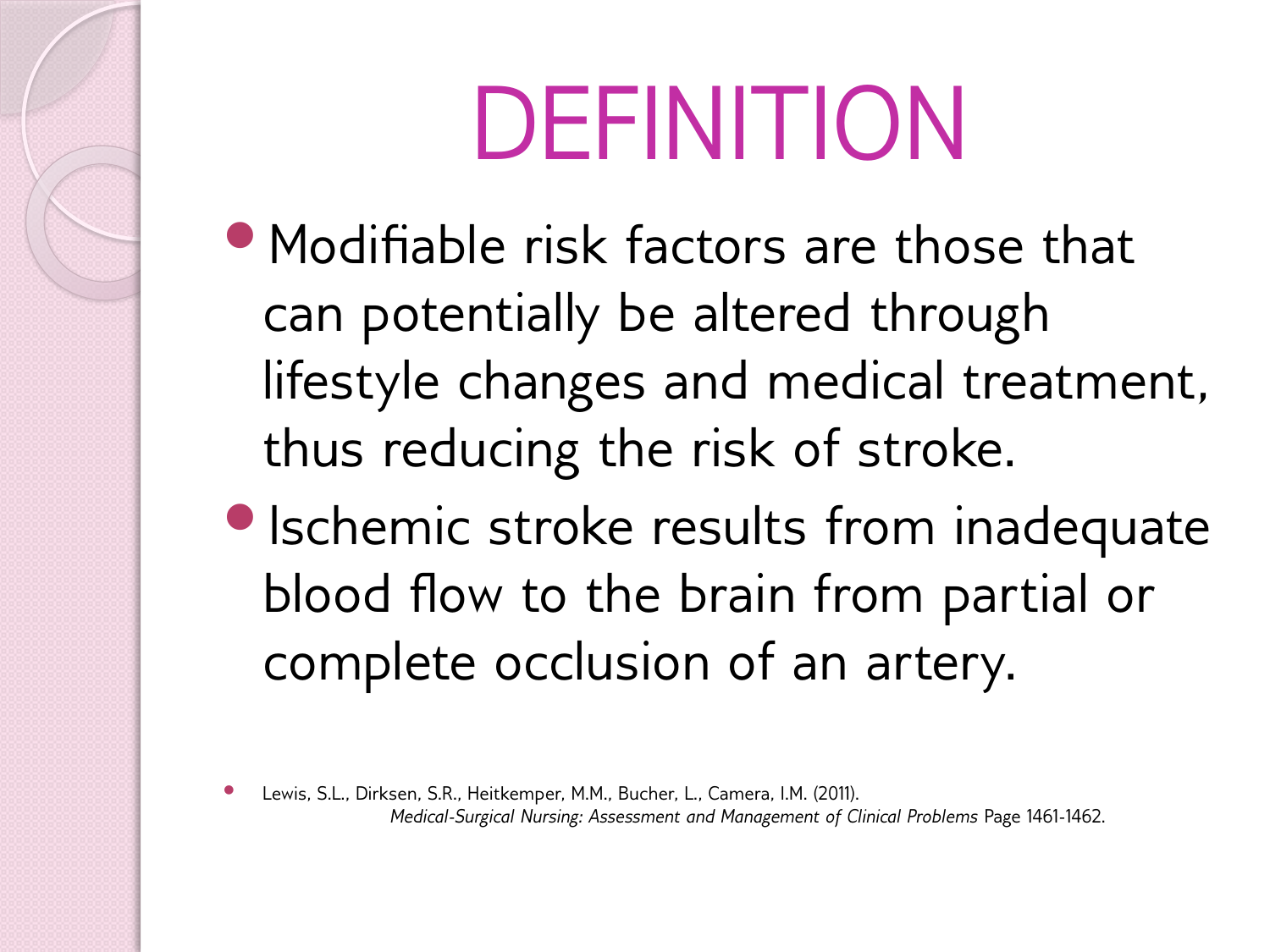

# DEFINITION
Modifiable risk factors are those that can potentially be altered through lifestyle changes and medical treatment, thus reducing the risk of stroke.
Ischemic stroke results from inadequate blood flow to the brain from partial or complete occlusion of an artery.

Lewis, S.L., Dirksen, S.R., Heitkemper, M.M., Bucher, L., Camera, I.M. (2011).                                                               	Medical-Surgical Nursing: Assessment and Management of Clinical Problems Page 1461-1462.